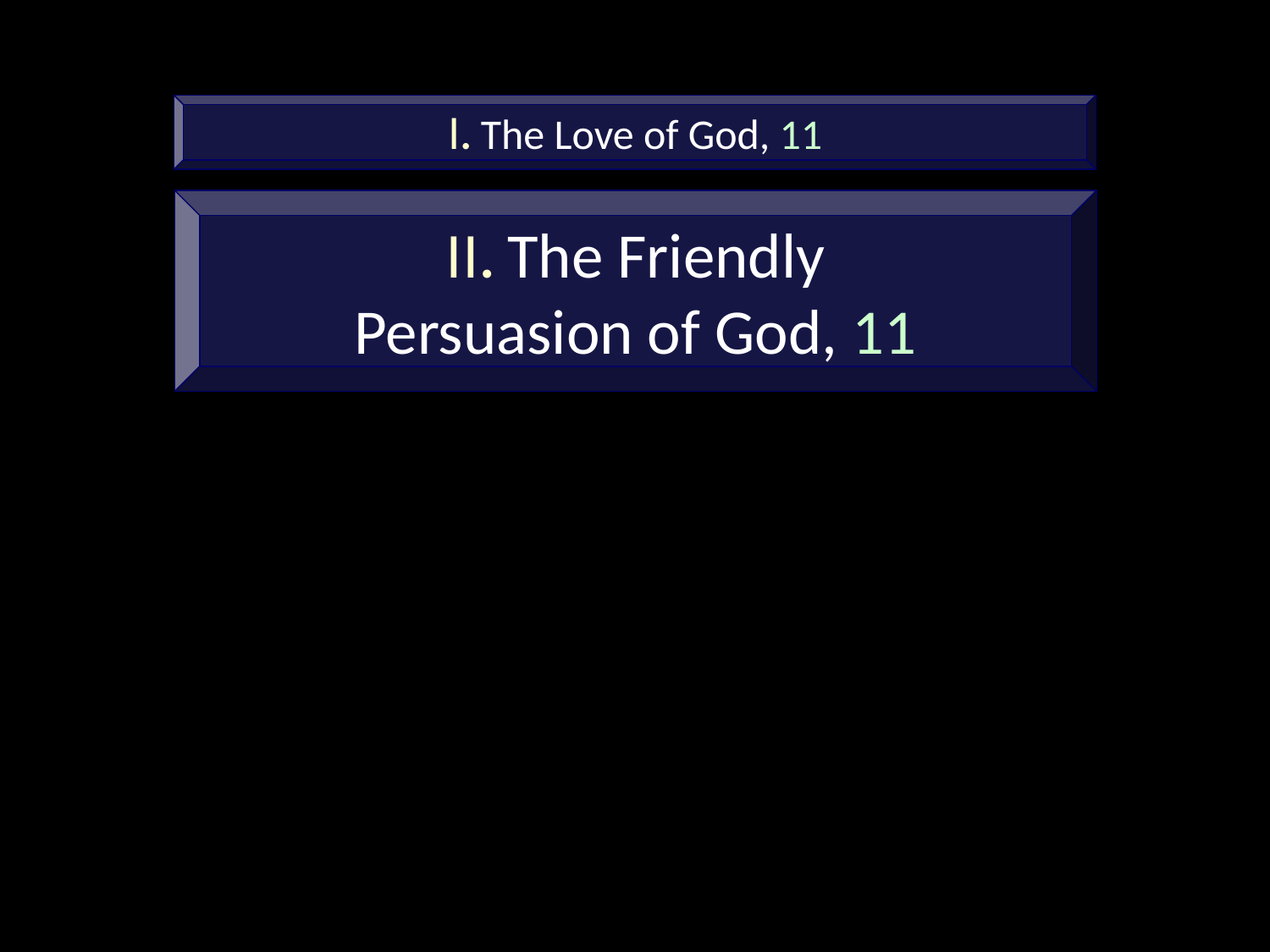

I. The Love of God, 11
II. The Friendly
Persuasion of God, 11